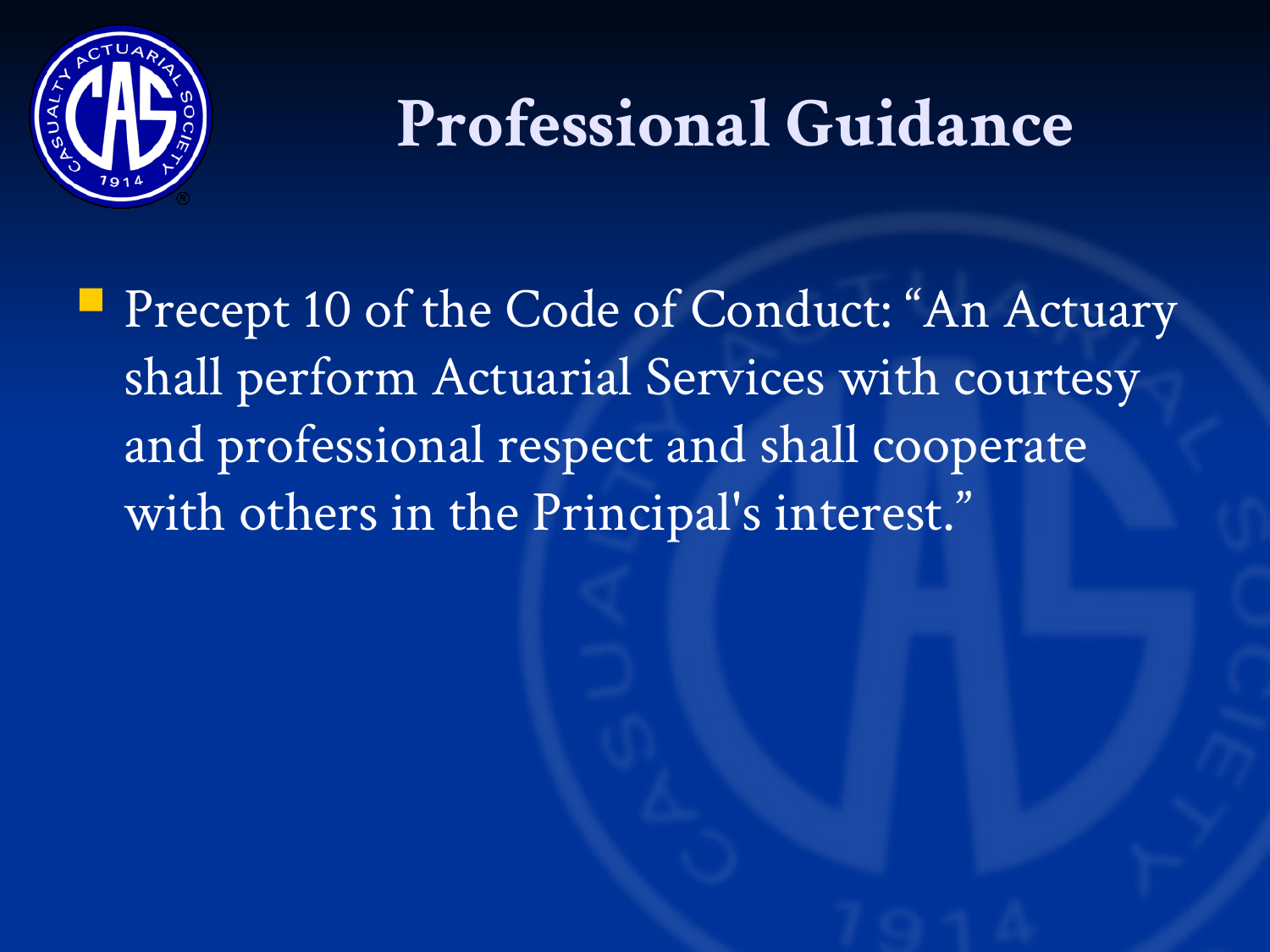

# Professional Guidance
Precept 10 of the Code of Conduct: “An Actuary shall perform Actuarial Services with courtesy and professional respect and shall cooperate with others in the Principal's interest.”